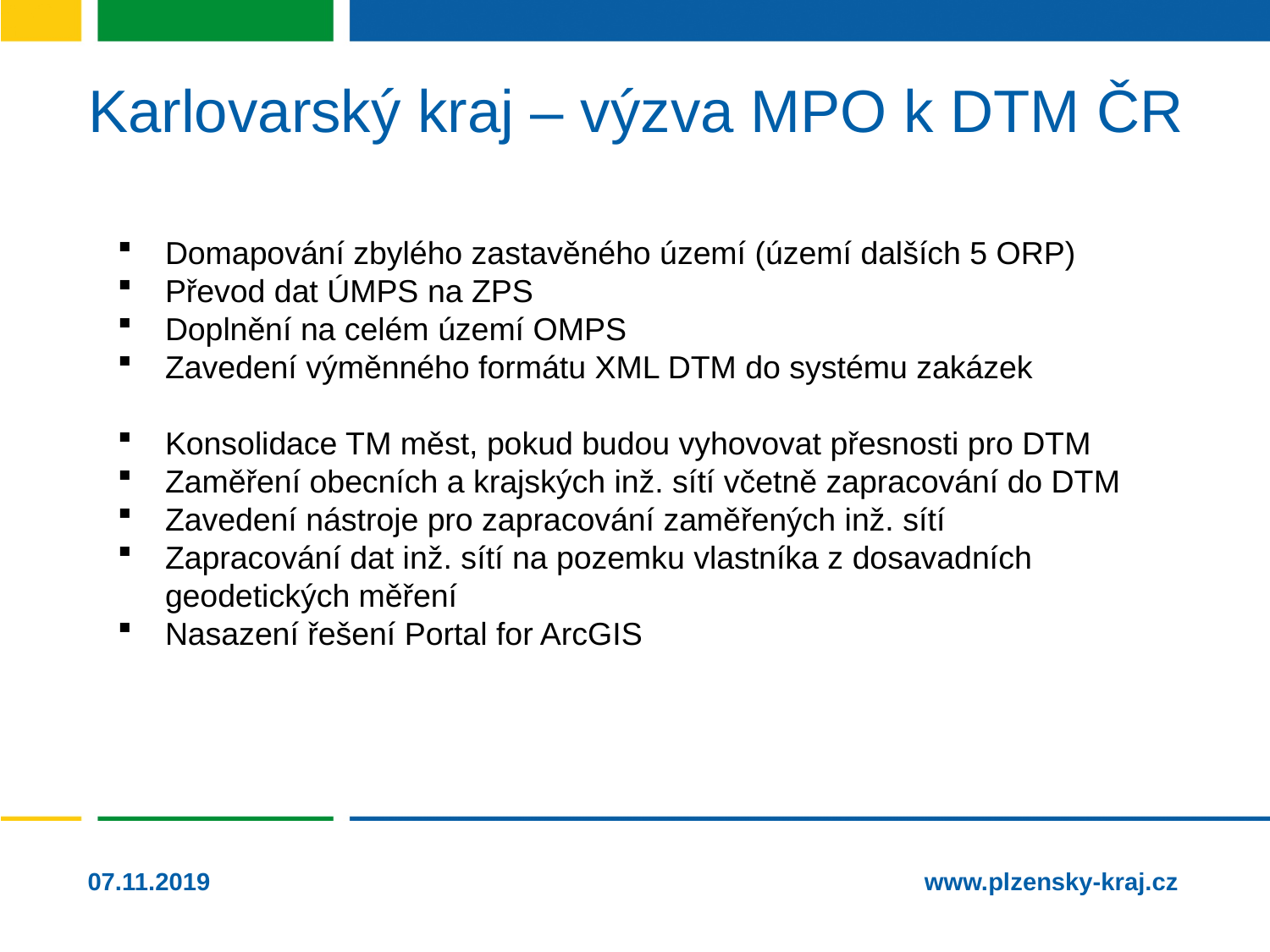

# Karlovarský kraj – výzva MPO k DTM ČR
Domapování zbylého zastavěného území (území dalších 5 ORP)
Převod dat ÚMPS na ZPS
Doplnění na celém území OMPS
Zavedení výměnného formátu XML DTM do systému zakázek

Konsolidace TM měst, pokud budou vyhovovat přesnosti pro DTM
Zaměření obecních a krajských inž. sítí včetně zapracování do DTM
Zavedení nástroje pro zapracování zaměřených inž. sítí
Zapracování dat inž. sítí na pozemku vlastníka z dosavadních geodetických měření
Nasazení řešení Portal for ArcGIS